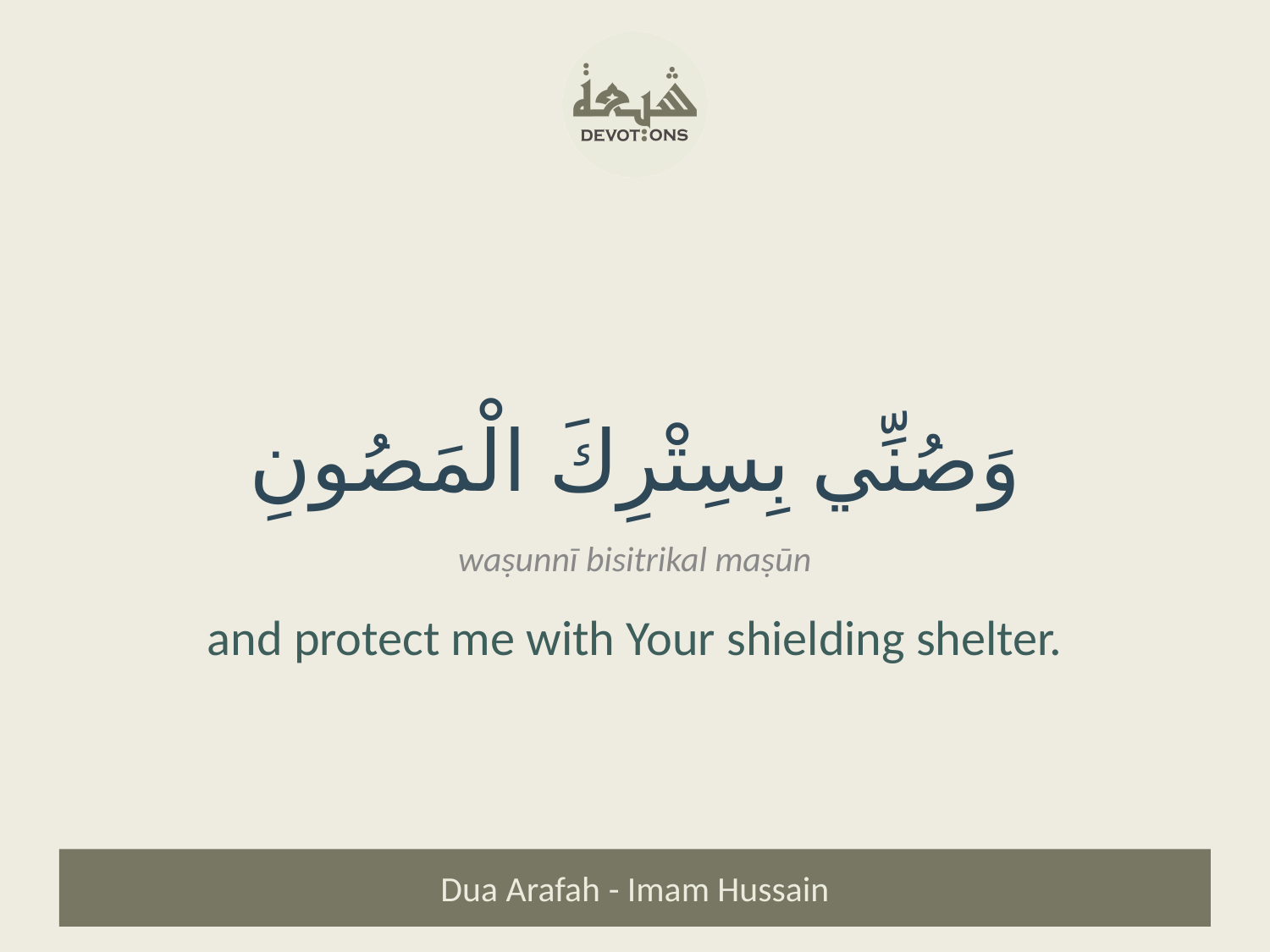

وَصُنِّي بِسِتْرِكَ الْمَصُونِ
waṣunnī bisitrikal maṣūn
and protect me with Your shielding shelter.
Dua Arafah - Imam Hussain